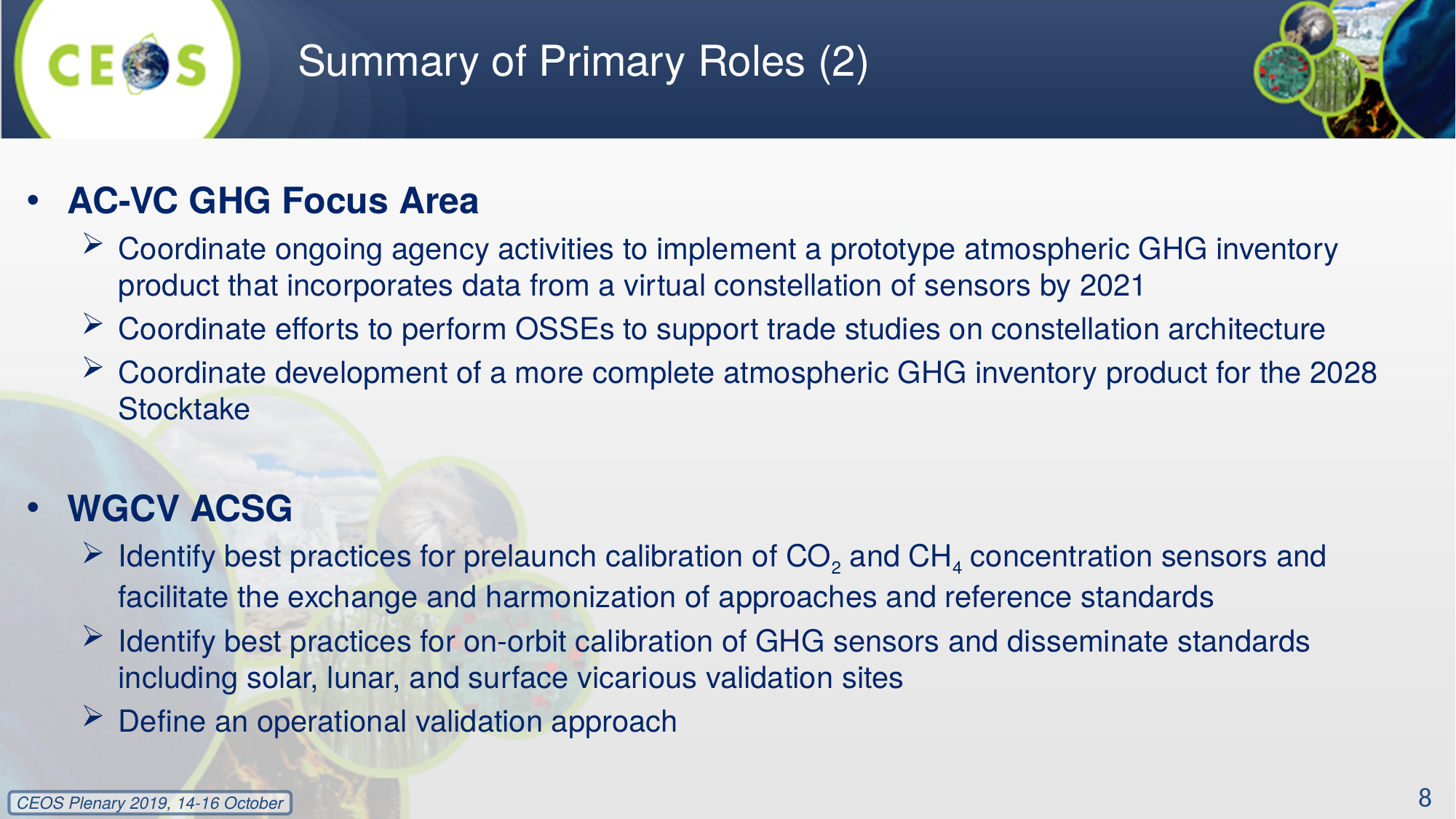

# Summary of Primary Roles (2)
AC-VC GHG Focus Area
Coordinate ongoing agency activities to implement a prototype atmospheric GHG inventory product that incorporates data from a virtual constellation of sensors by 2021
Coordinate efforts to perform OSSEs to support trade studies on constellation architecture
Coordinate development of a more complete atmospheric GHG inventory product for the 2028 Stocktake

WGCV ACSG
Identify best practices for prelaunch calibration of CO2 and CH4 concentration sensors and facilitate the exchange and harmonization of approaches and reference standards
Identify best practices for on-orbit calibration of GHG sensors and disseminate standards including solar, lunar, and surface vicarious validation sites
Define an operational validation approach

8